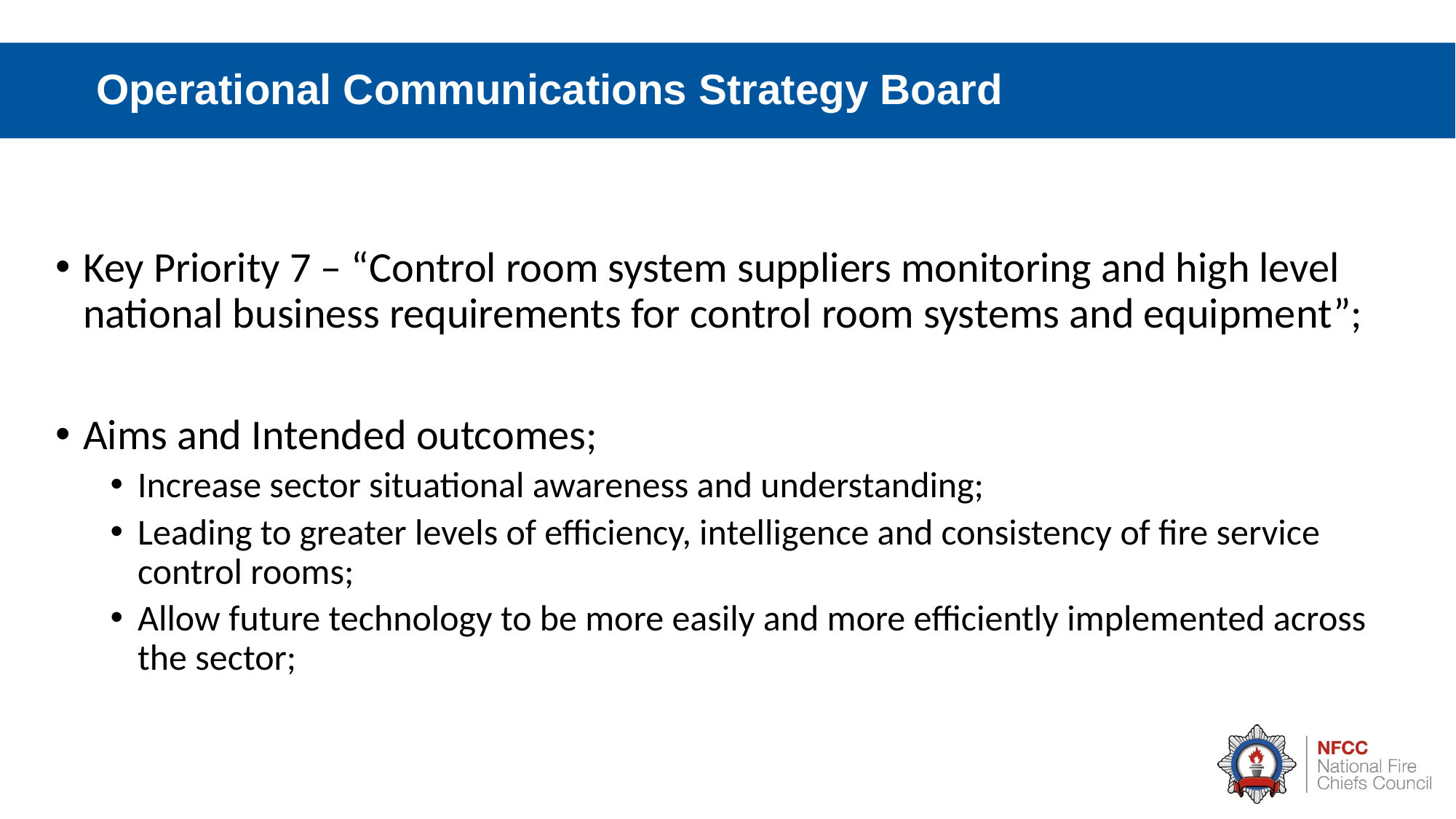

# Operational Communications Strategy Board

Key Priority 7 – “Control room system suppliers monitoring and high level national business requirements for control room systems and equipment”;

Aims and Intended outcomes;
Increase sector situational awareness and understanding;
Leading to greater levels of efficiency, intelligence and consistency of fire service control rooms;
Allow future technology to be more easily and more efficiently implemented across the sector;